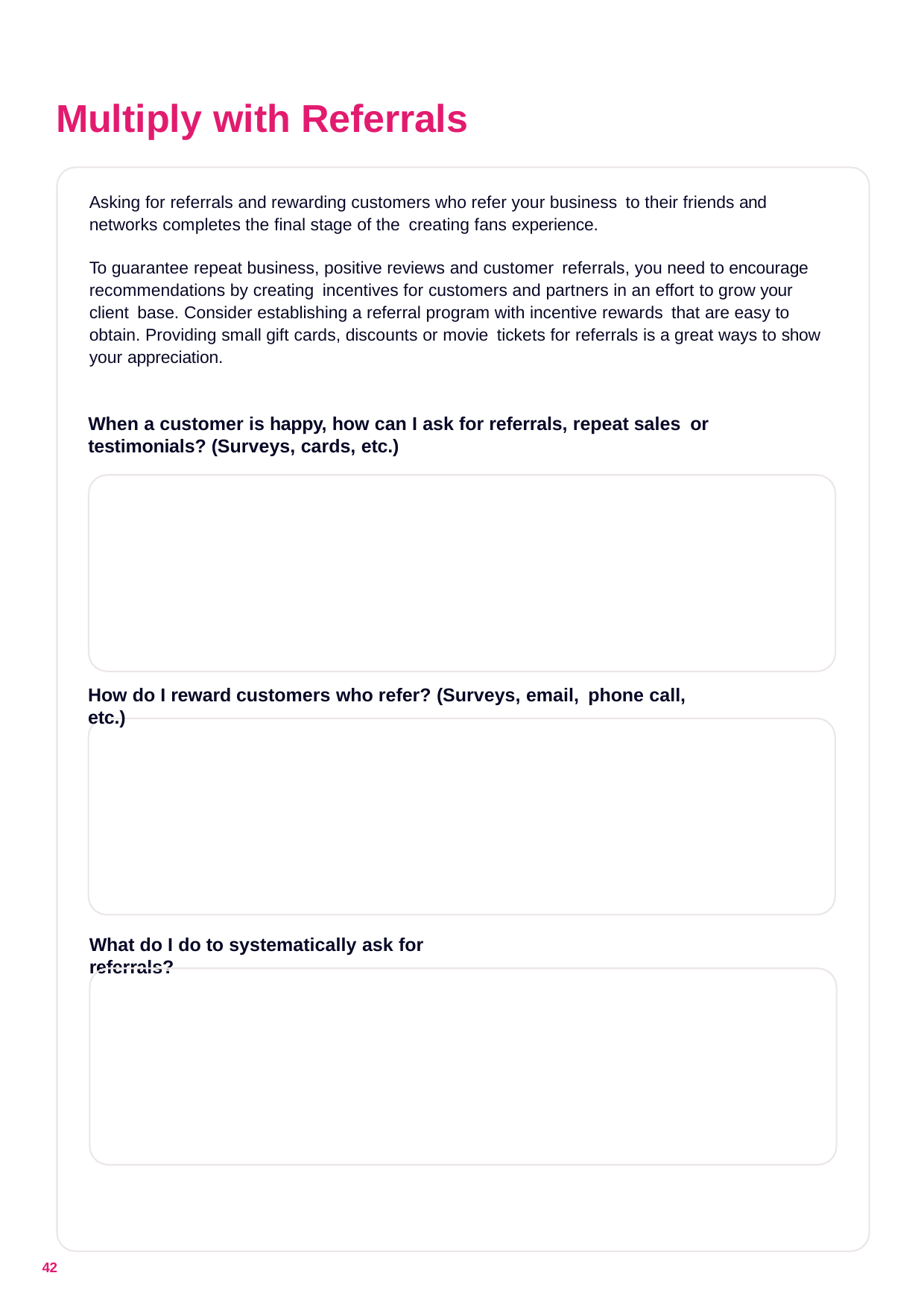

# Multiply with Referrals
Asking for referrals and rewarding customers who refer your business to their friends and networks completes the final stage of the creating fans experience.

To guarantee repeat business, positive reviews and customer referrals, you need to encourage recommendations by creating incentives for customers and partners in an effort to grow your client base. Consider establishing a referral program with incentive rewards that are easy to obtain. Providing small gift cards, discounts or movie tickets for referrals is a great ways to show your appreciation.

When a customer is happy, how can I ask for referrals, repeat sales or testimonials? (Surveys, cards, etc.)

How do I reward customers who refer? (Surveys, email, phone call, etc.)
What do I do to systematically ask for referrals?
42